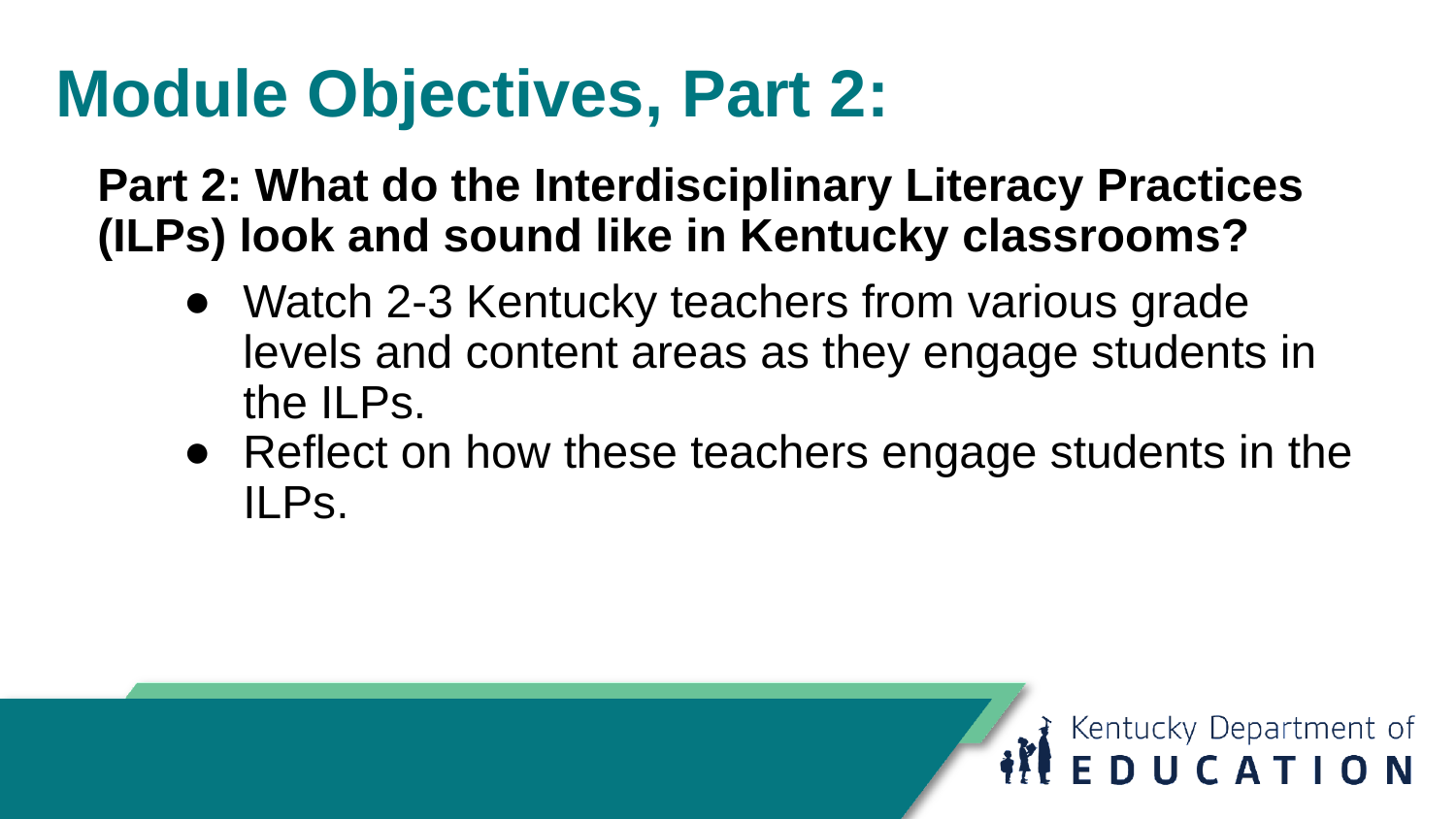

# Module Objectives, Part 2:
Part 2: What do the Interdisciplinary Literacy Practices (ILPs) look and sound like in Kentucky classrooms?
Watch 2-3 Kentucky teachers from various grade levels and content areas as they engage students in the ILPs.
Reflect on how these teachers engage students in the ILPs.